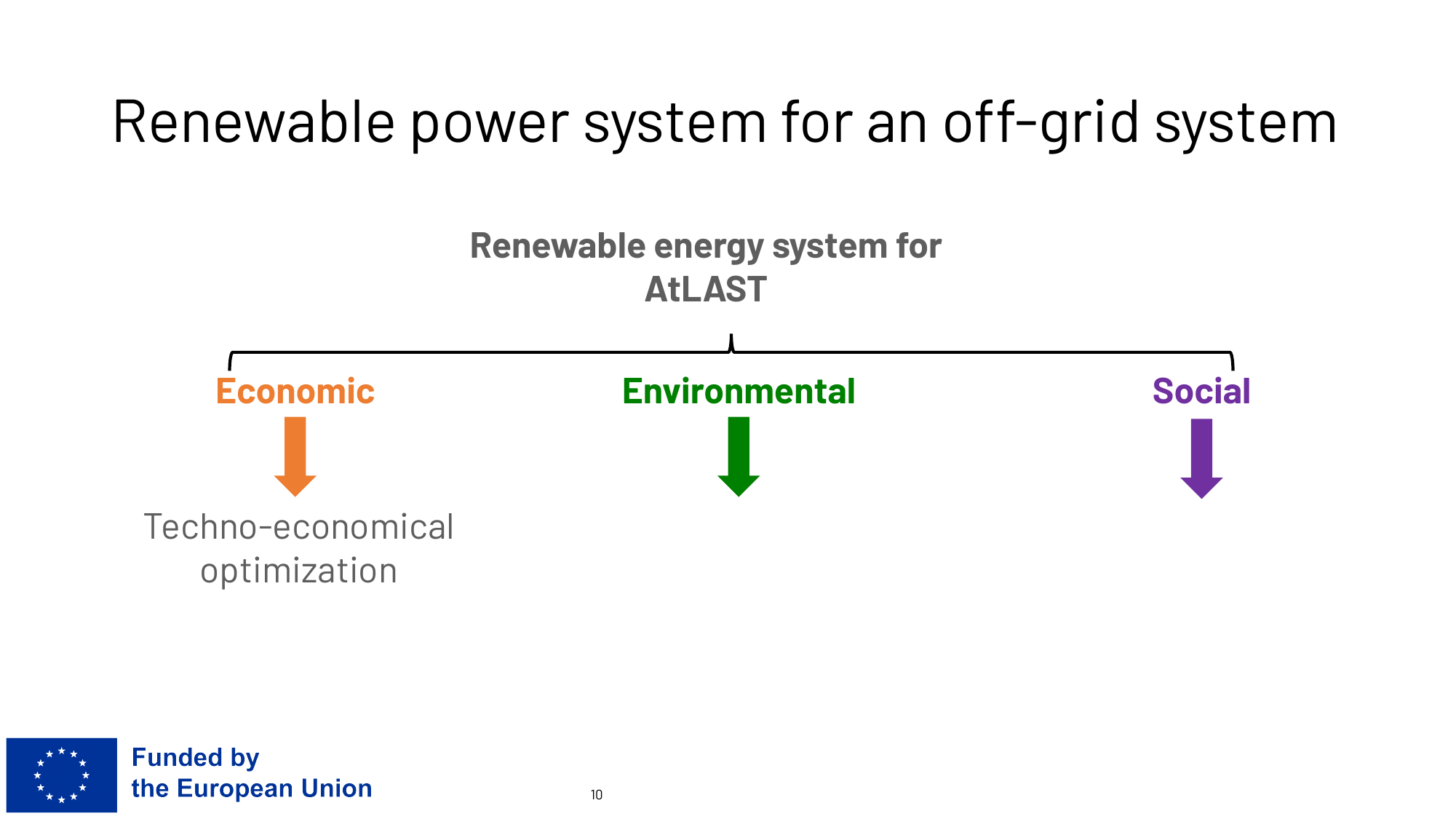

# Renewable power system for an off-grid system
Renewable energy system for AtLAST
Environmental

Economic

Techno-economical optimization
Social

10